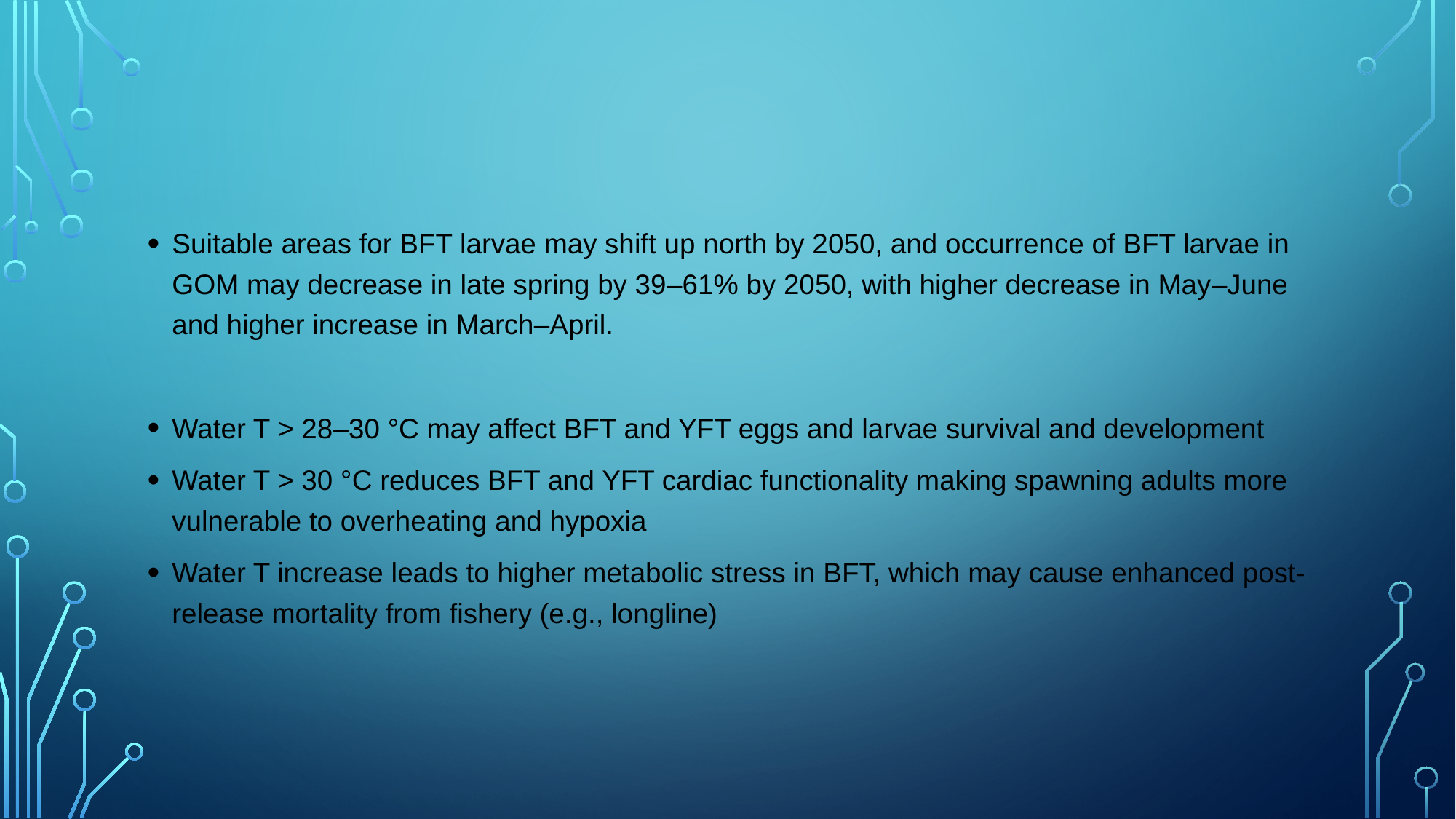

Suitable areas for BFT larvae may shift up north by 2050, and occurrence of BFT larvae in GOM may decrease in late spring by 39–61% by 2050, with higher decrease in May–June and higher increase in March–April.

Water T > 28–30 °C may affect BFT and YFT eggs and larvae survival and development
Water T > 30 °C reduces BFT and YFT cardiac functionality making spawning adults more vulnerable to overheating and hypoxia
Water T increase leads to higher metabolic stress in BFT, which may cause enhanced post-release mortality from fishery (e.g., longline)